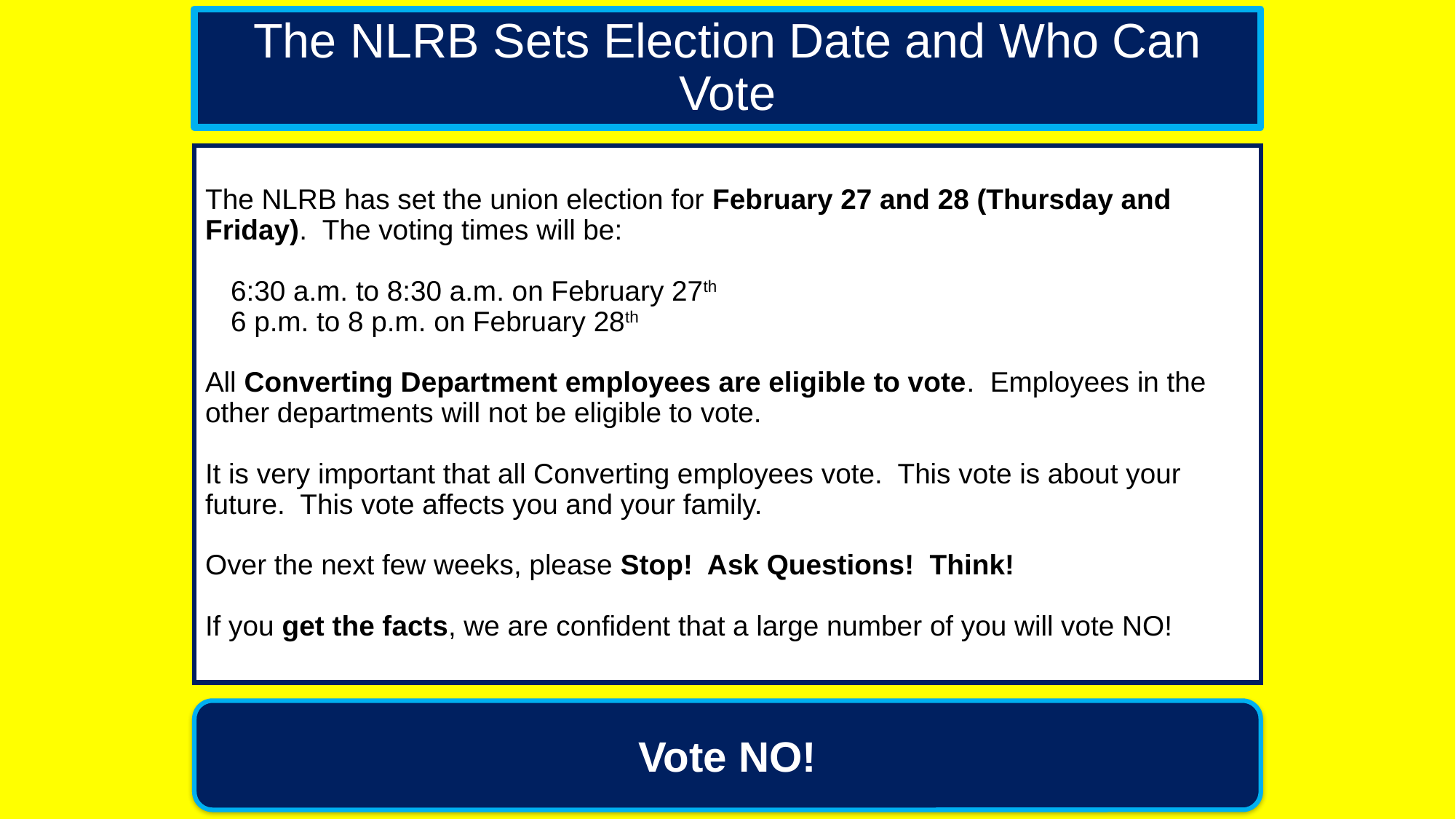

# The NLRB Sets Election Date and Who Can Vote

The NLRB has set the union election for February 27 and 28 (Thursday and Friday).  The voting times will be:

	6:30 a.m. to 8:30 a.m. on February 27th
	6 p.m. to 8 p.m. on February 28th

All Converting Department employees are eligible to vote.  Employees in the other departments will not be eligible to vote.

It is very important that all Converting employees vote.  This vote is about your future.  This vote affects you and your family.

Over the next few weeks, please Stop!  Ask Questions!  Think!

If you get the facts, we are confident that a large number of you will vote NO!

Vote NO!